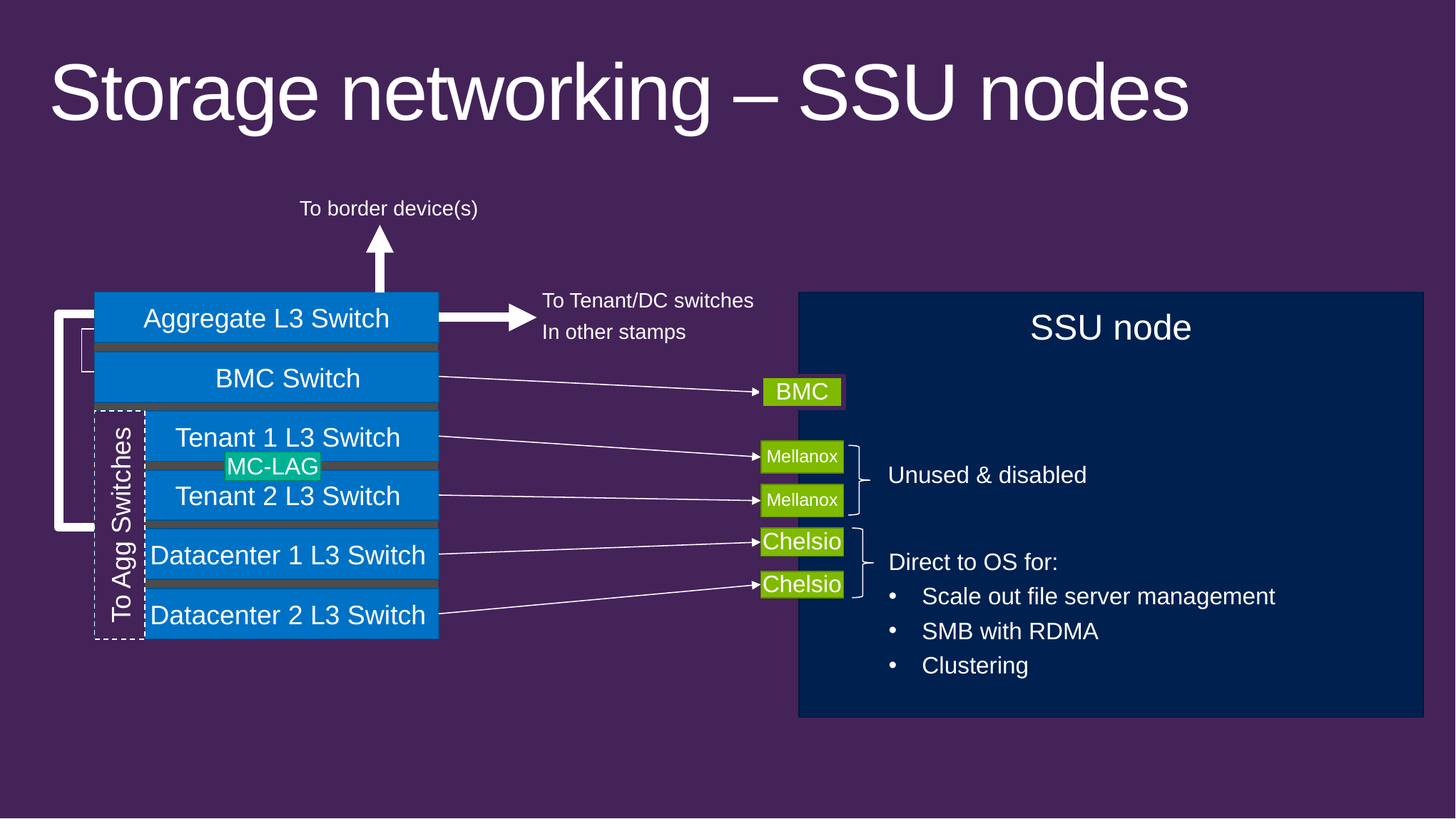

# Storage networking – SSU nodes
To border device(s)
To Tenant/DC switches
In other stamps

Aggregate L3 Switch
SSU node

BMC Switch
BMC
Tenant 1 L3 Switch
Mellanox

Unused & disabled
MC-LAG
Tenant 2 L3 Switch
Mellanox
To Agg Switches

Chelsio
Datacenter 1 L3 Switch
Direct to OS for:
Scale out file server management
SMB with RDMA
Clustering
Chelsio
Datacenter 2 L3 Switch